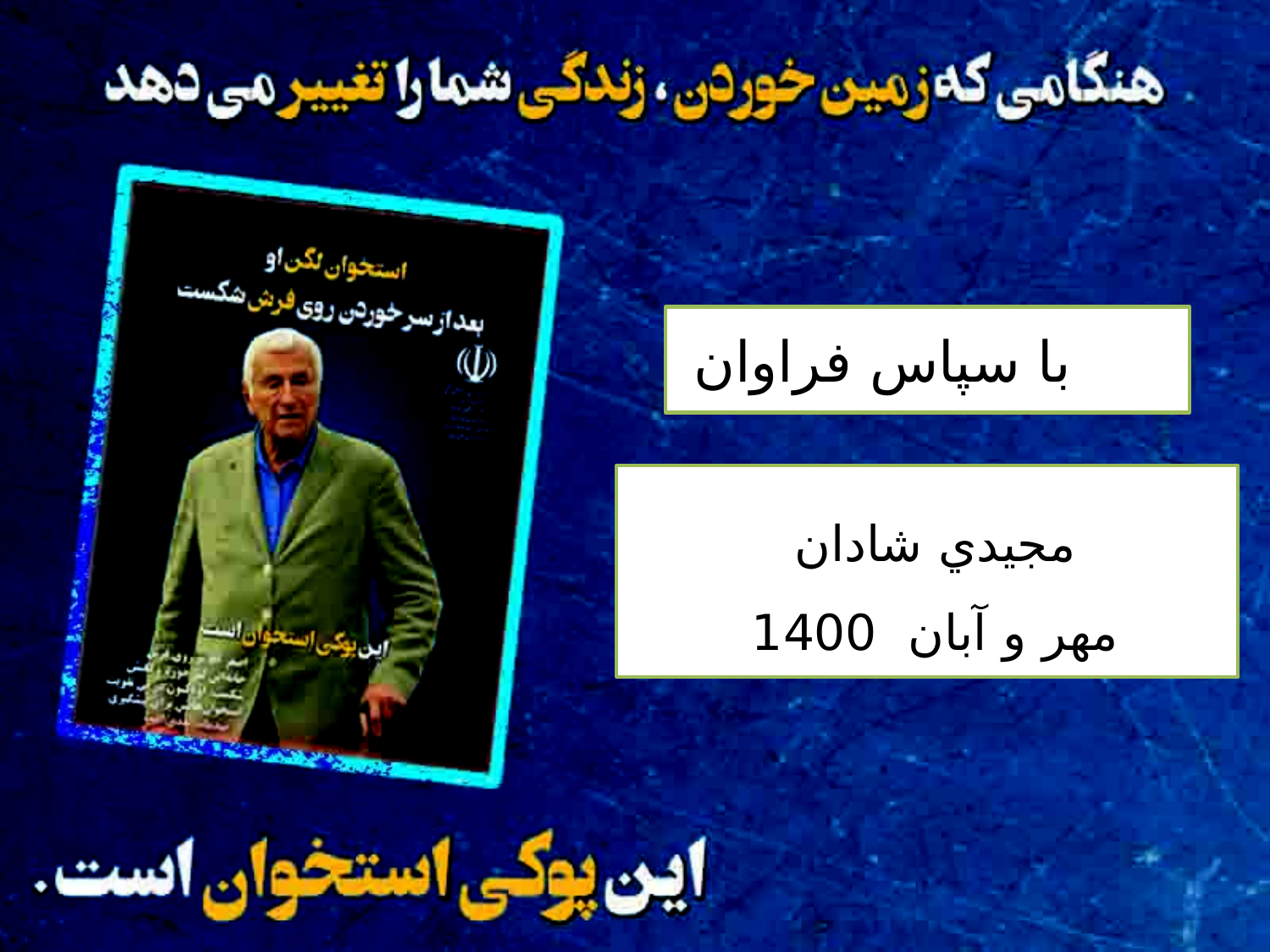

با سپاس فراوان
مجيدي شادان
مهر و آبان  1400